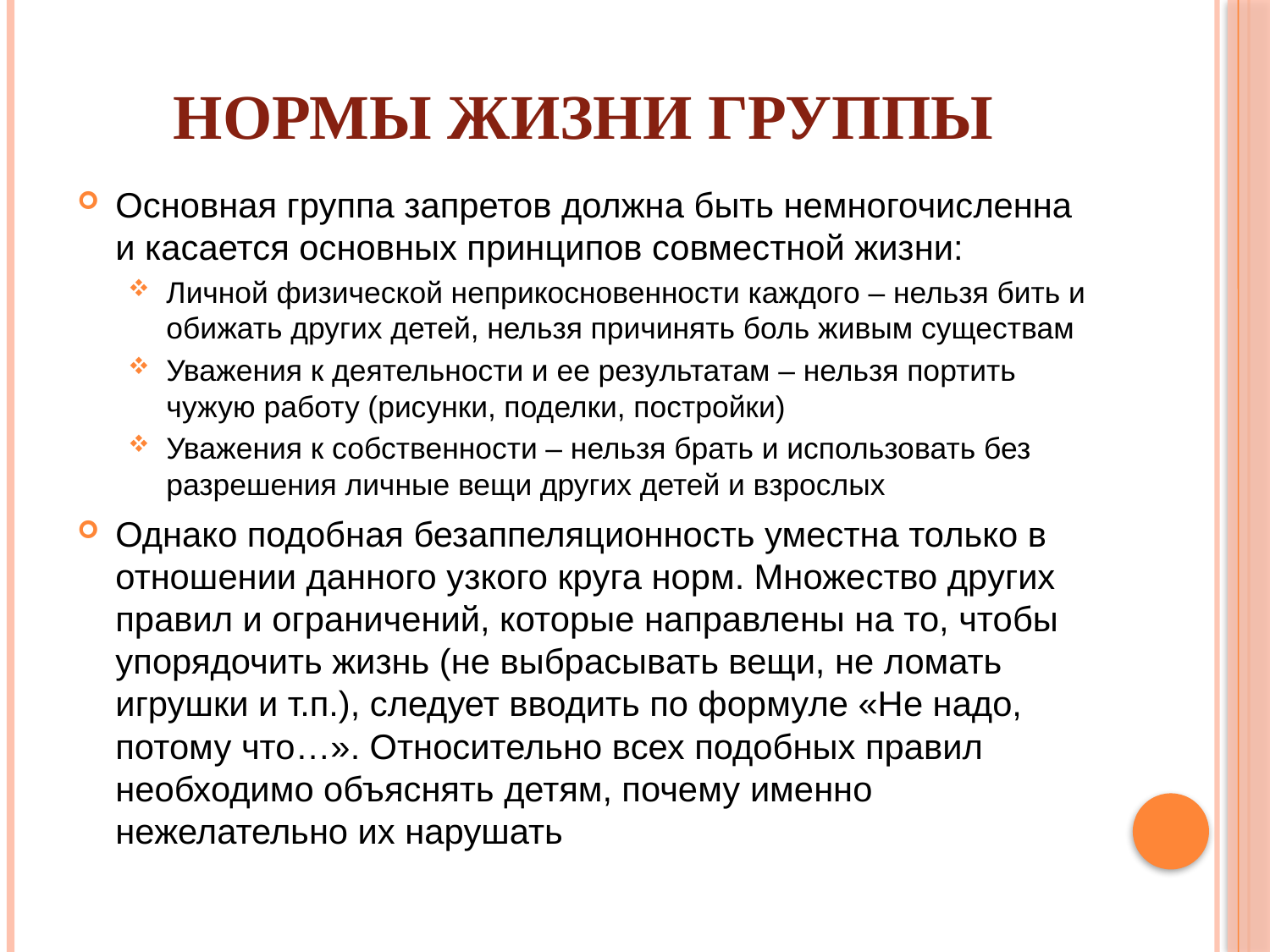

# Нормы жизни группы
Основная группа запретов должна быть немногочисленна и касается основных принципов совместной жизни:
Личной физической неприкосновенности каждого – нельзя бить и обижать других детей, нельзя причинять боль живым существам
Уважения к деятельности и ее результатам – нельзя портить чужую работу (рисунки, поделки, постройки)
Уважения к собственности – нельзя брать и использовать без разрешения личные вещи других детей и взрослых
Однако подобная безаппеляционность уместна только в отношении данного узкого круга норм. Множество других правил и ограничений, которые направлены на то, чтобы упорядочить жизнь (не выбрасывать вещи, не ломать игрушки и т.п.), следует вводить по формуле «Не надо, потому что…». Относительно всех подобных правил необходимо объяснять детям, почему именно нежелательно их нарушать